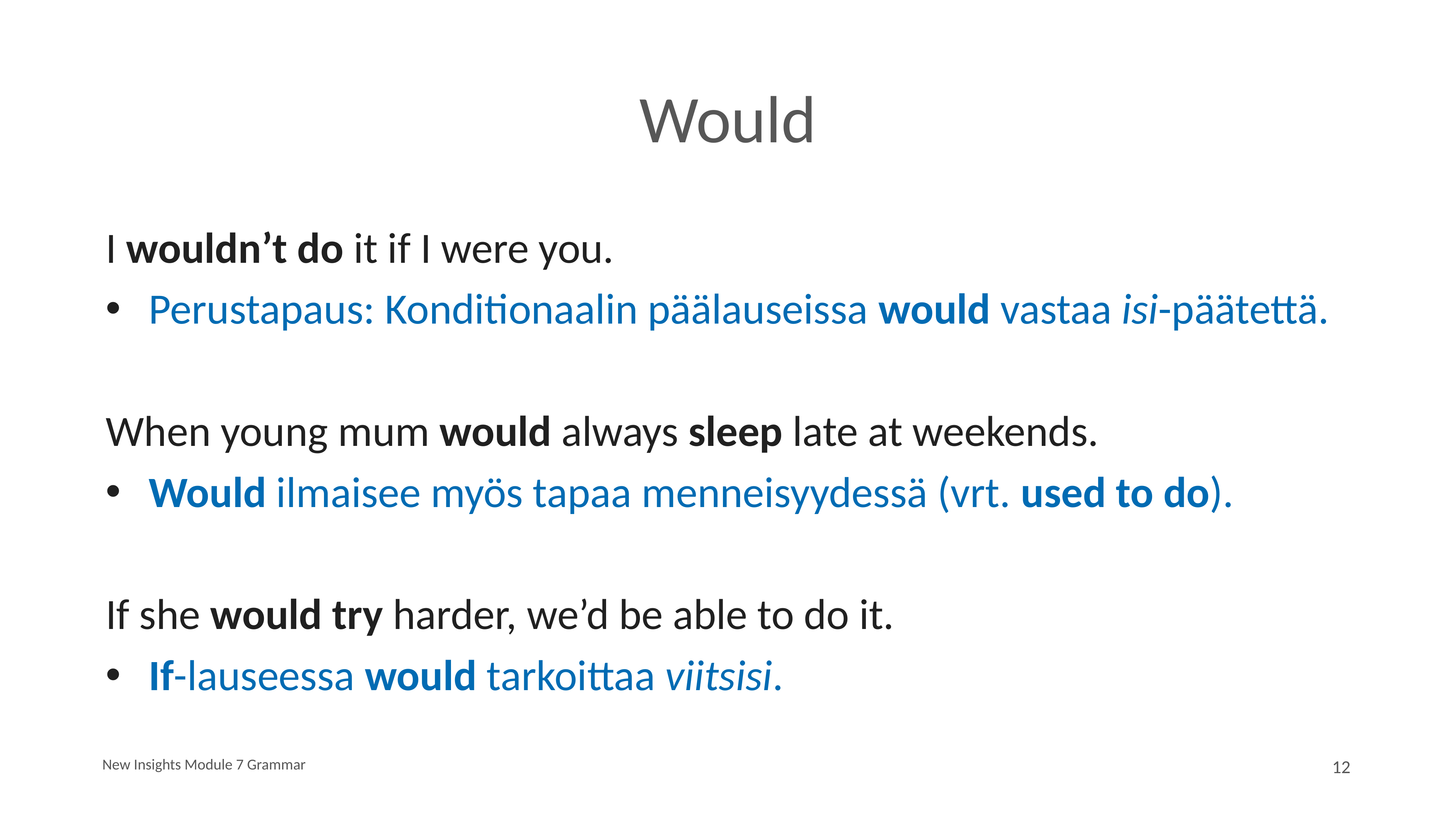

# Would
I wouldn’t do it if I were you.
Perustapaus: Konditionaalin päälauseissa would vastaa isi-päätettä.

When young mum would always sleep late at weekends.
Would ilmaisee myös tapaa menneisyydessä (vrt. used to do).

If she would try harder, we’d be able to do it.
If-lauseessa would tarkoittaa viitsisi.
New Insights Module 7 Grammar
12